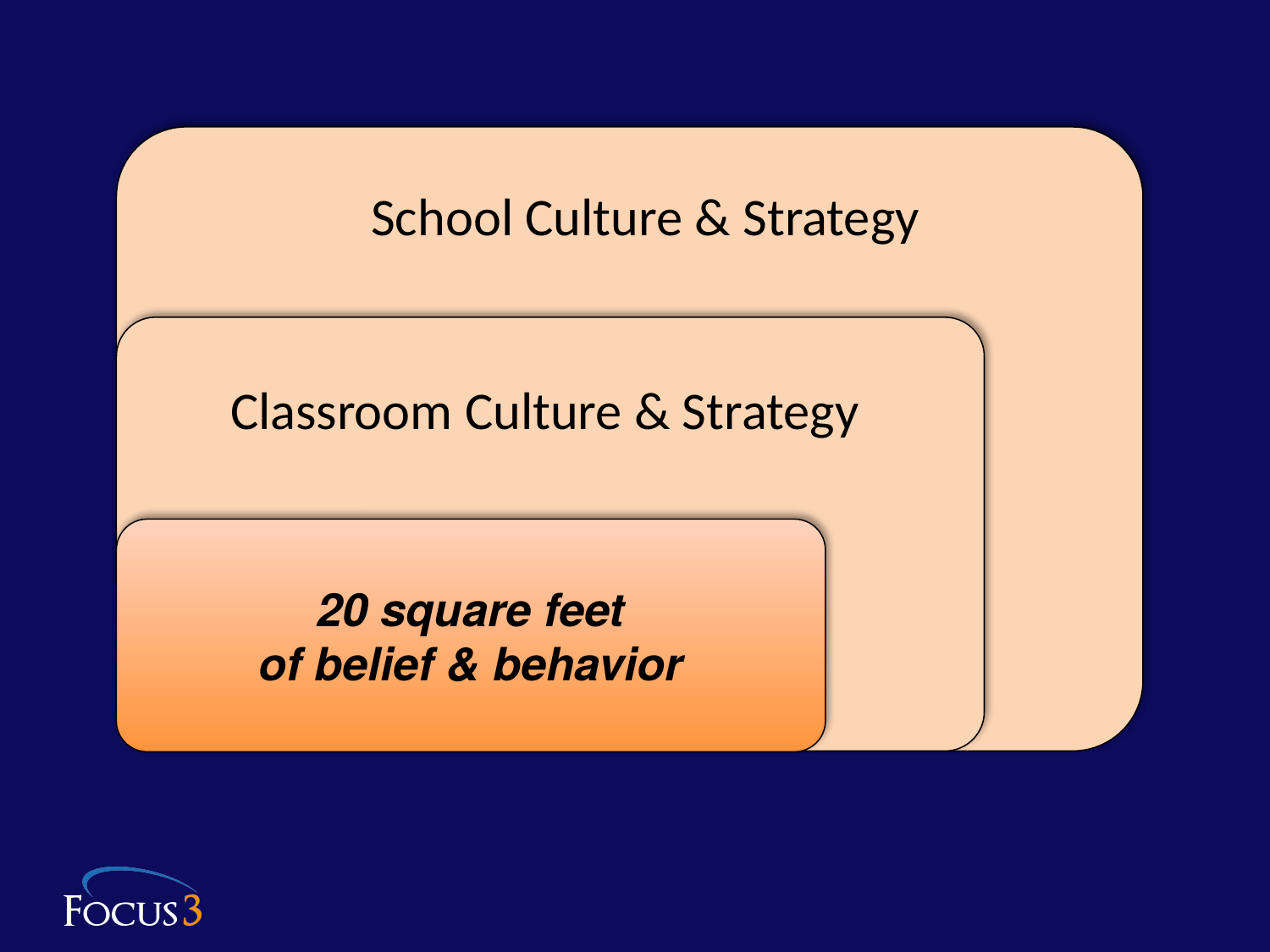

School Culture & Strategy

Classroom Culture & Strategy
20 square feet
of belief & behavior